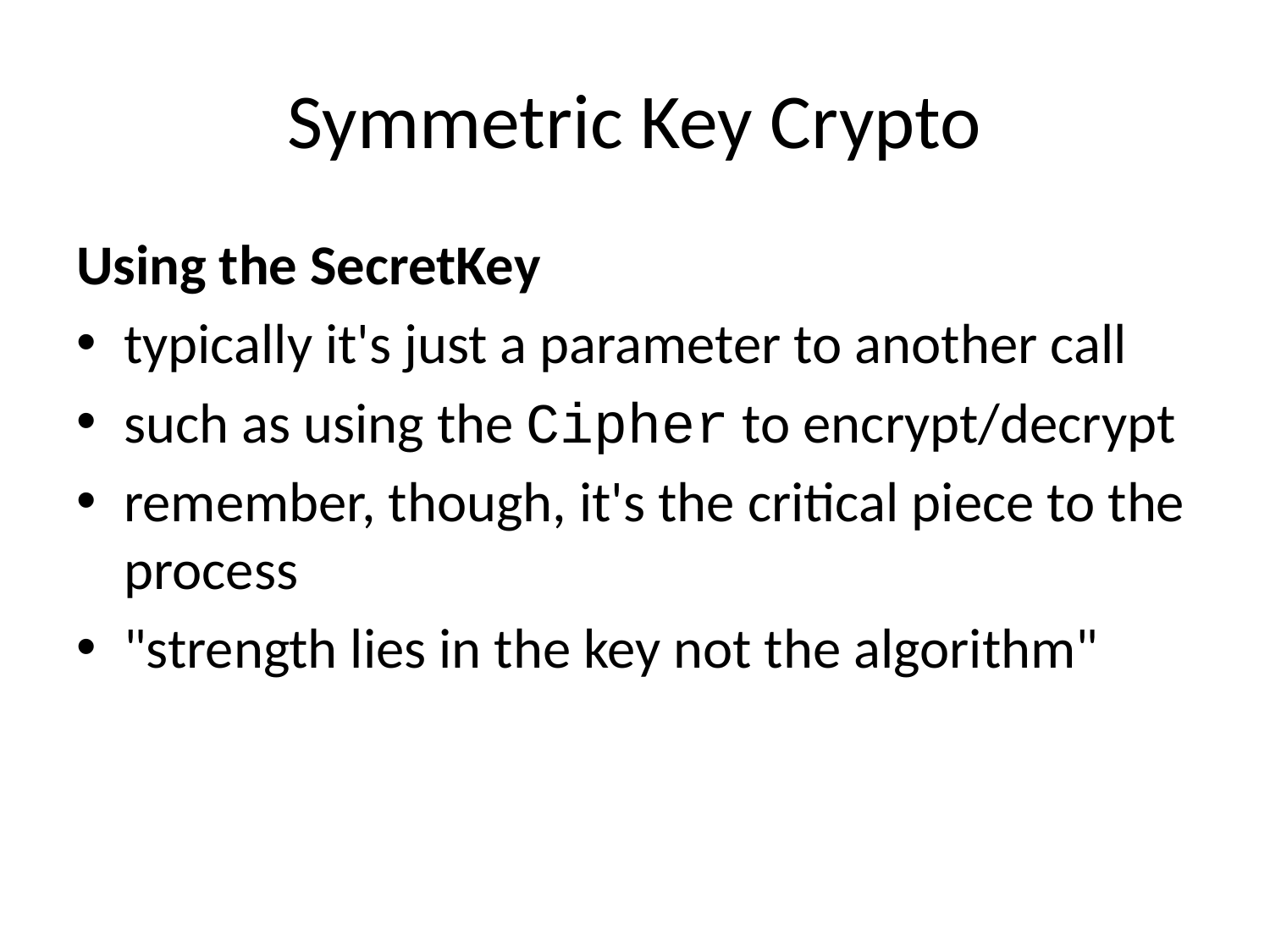

# Symmetric Key Crypto
Using the SecretKey
typically it's just a parameter to another call
such as using the Cipher to encrypt/decrypt
remember, though, it's the critical piece to the process
"strength lies in the key not the algorithm"